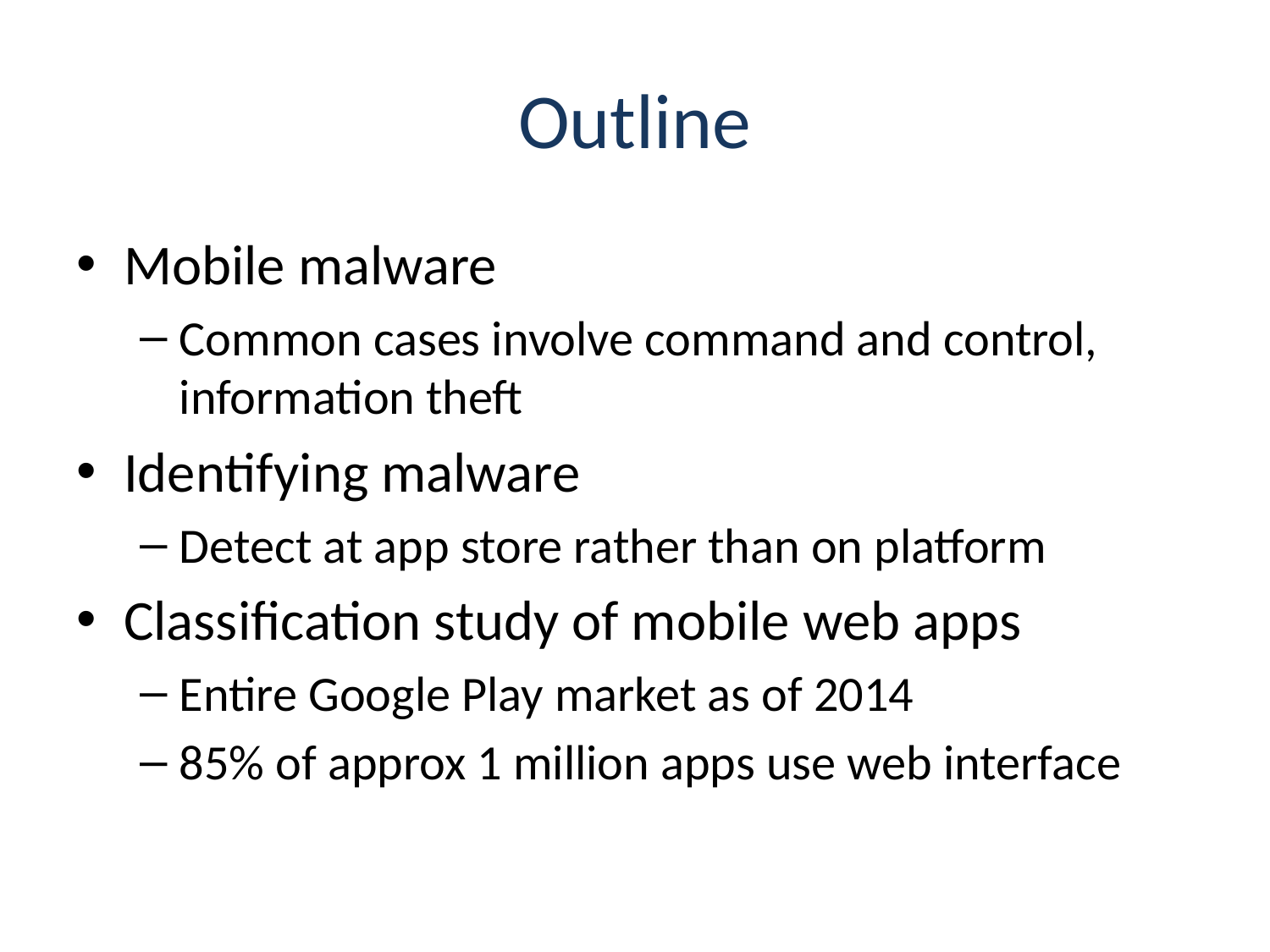

# Outline
Mobile malware
Common cases involve command and control, information theft
Identifying malware
Detect at app store rather than on platform
Classification study of mobile web apps
Entire Google Play market as of 2014
85% of approx 1 million apps use web interface